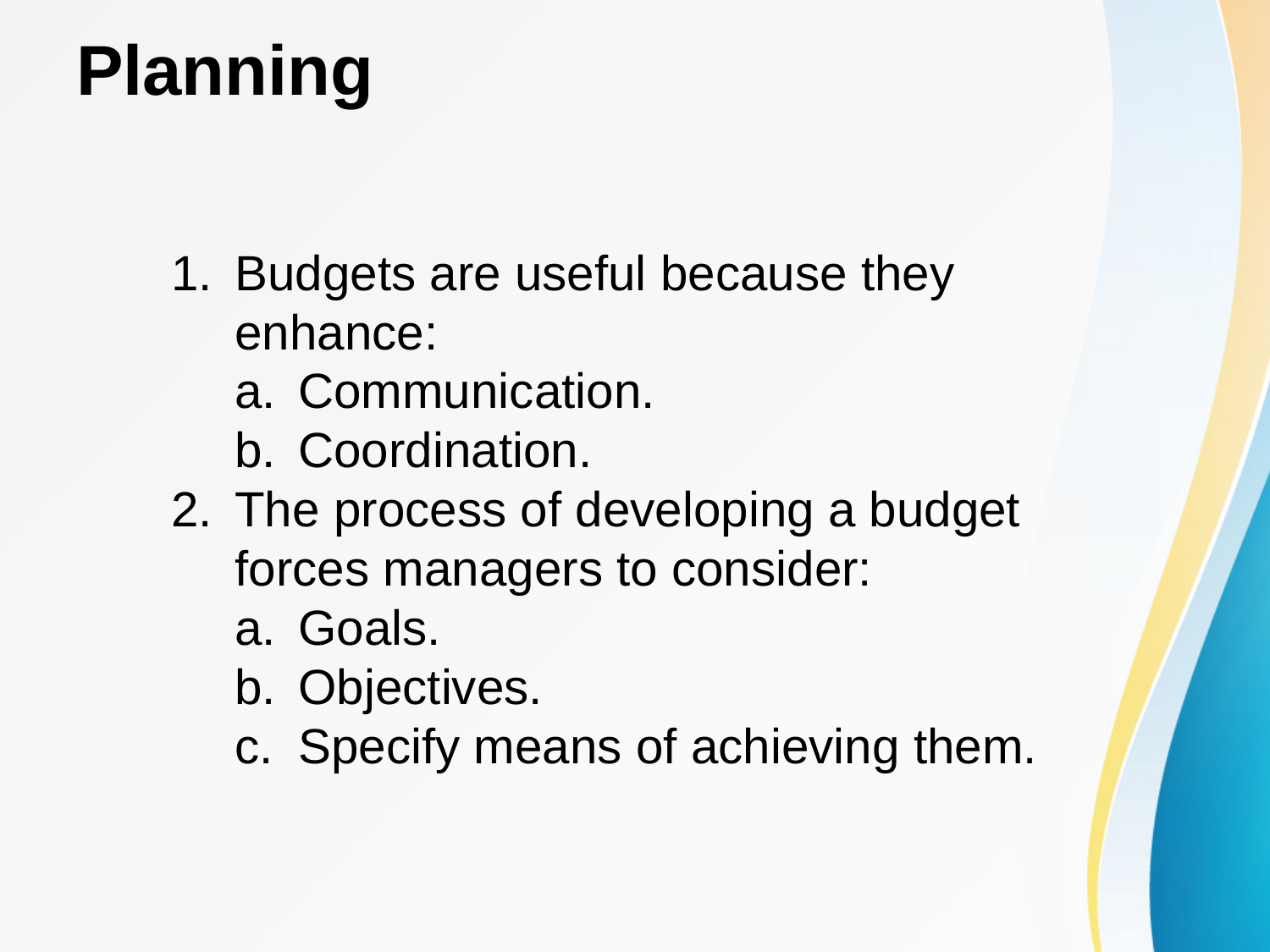

# Planning
Budgets are useful because they enhance:
Communication.
Coordination.
The process of developing a budget forces managers to consider:
Goals.
Objectives.
Specify means of achieving them.